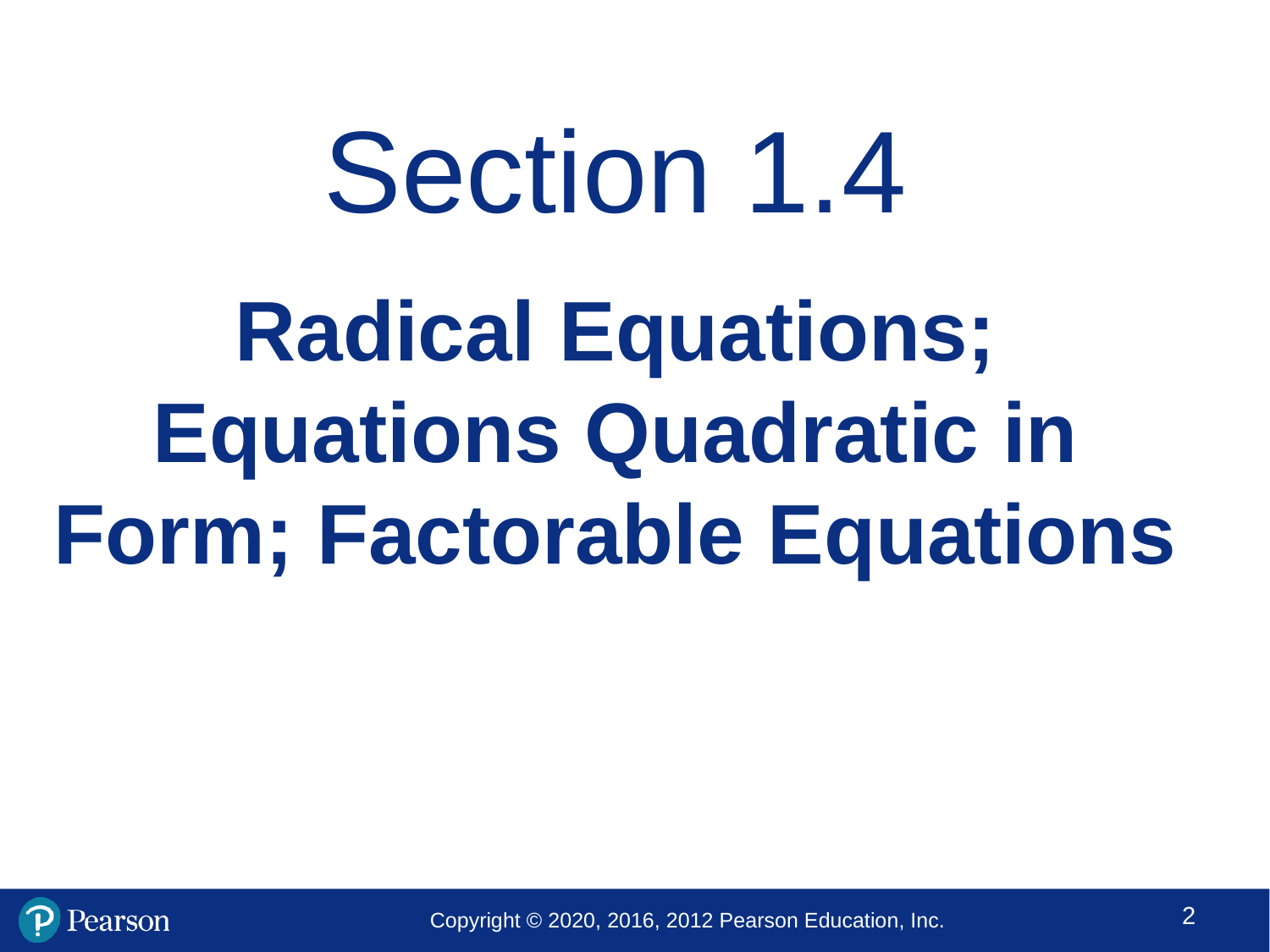

Section 1.4
Radical Equations; Equations Quadratic in Form; Factorable Equations